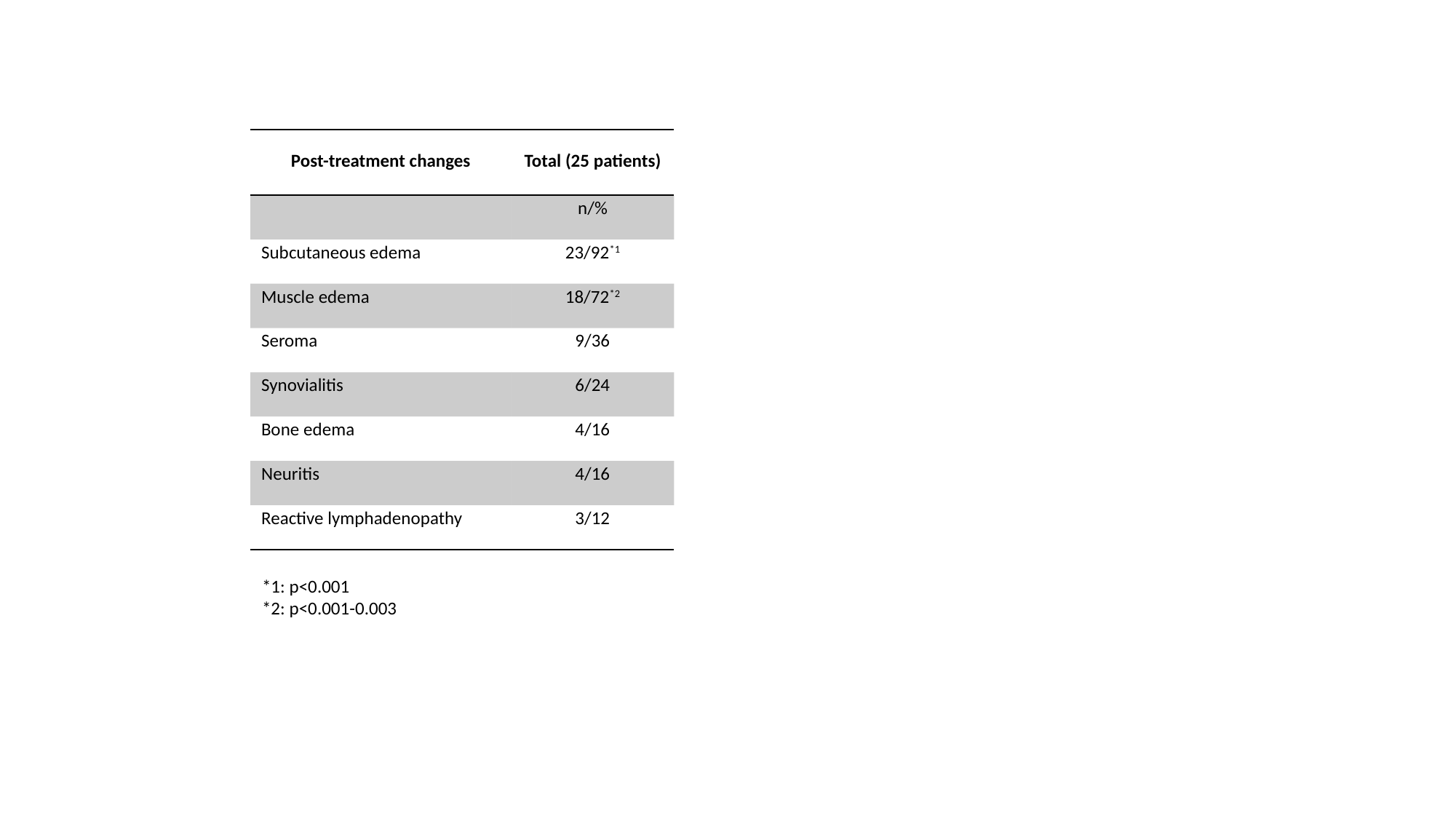

| Post-treatment changes | Total (25 patients) |
| --- | --- |
|  | n/% |
| Subcutaneous edema | 23/92\*1 |
| Muscle edema | 18/72\*2 |
| Seroma | 9/36 |
| Synovialitis | 6/24 |
| Bone edema | 4/16 |
| Neuritis | 4/16 |
| Reactive lymphadenopathy | 3/12 |
*1: p<0.001
*2: p<0.001-0.003